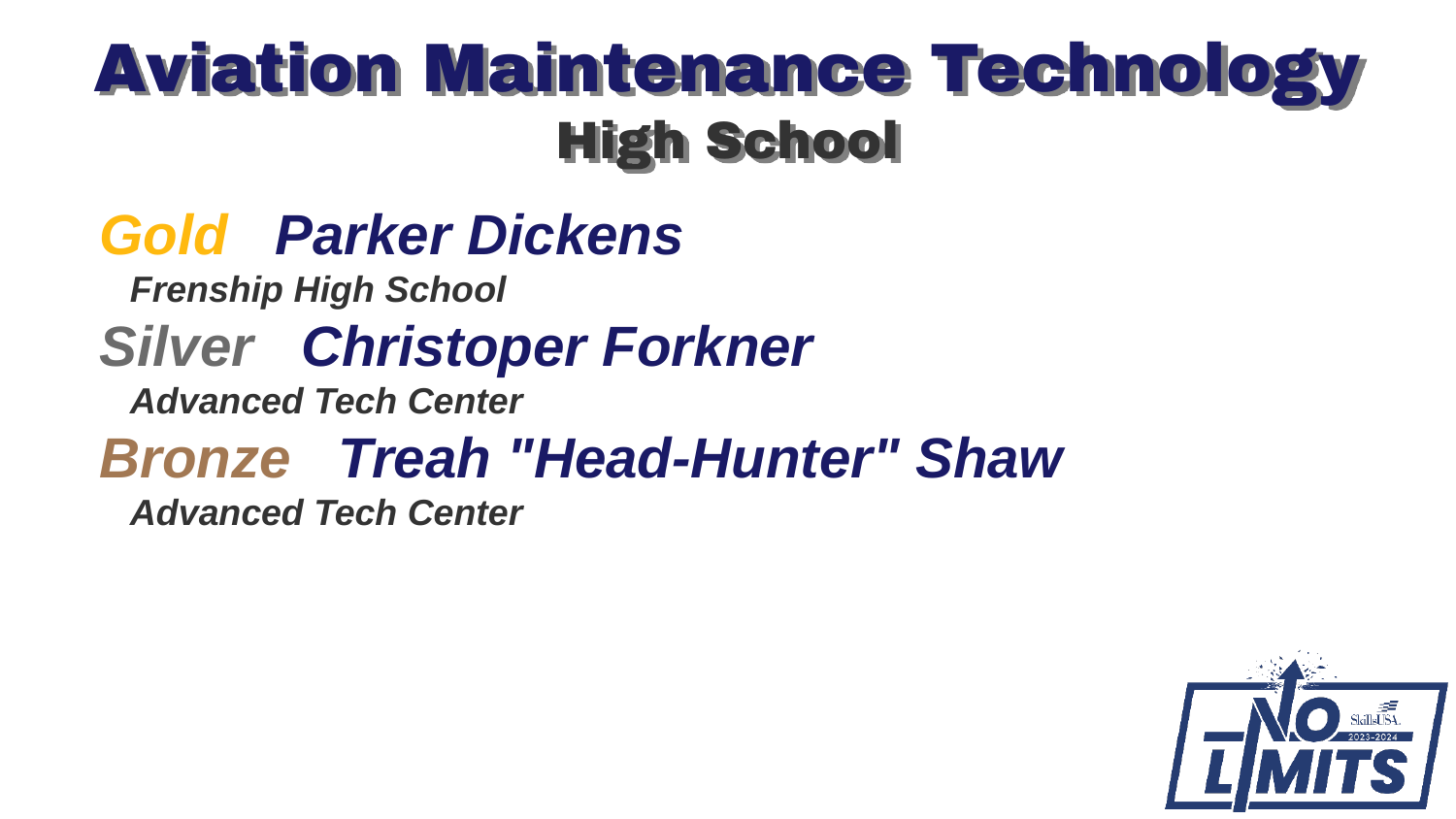

# Aviation Maintenance Technology High School
Gold   Parker Dickens
   Frenship High School
Silver   Christoper Forkner
   Advanced Tech Center
Bronze   Treah "Head-Hunter" Shaw
   Advanced Tech Center